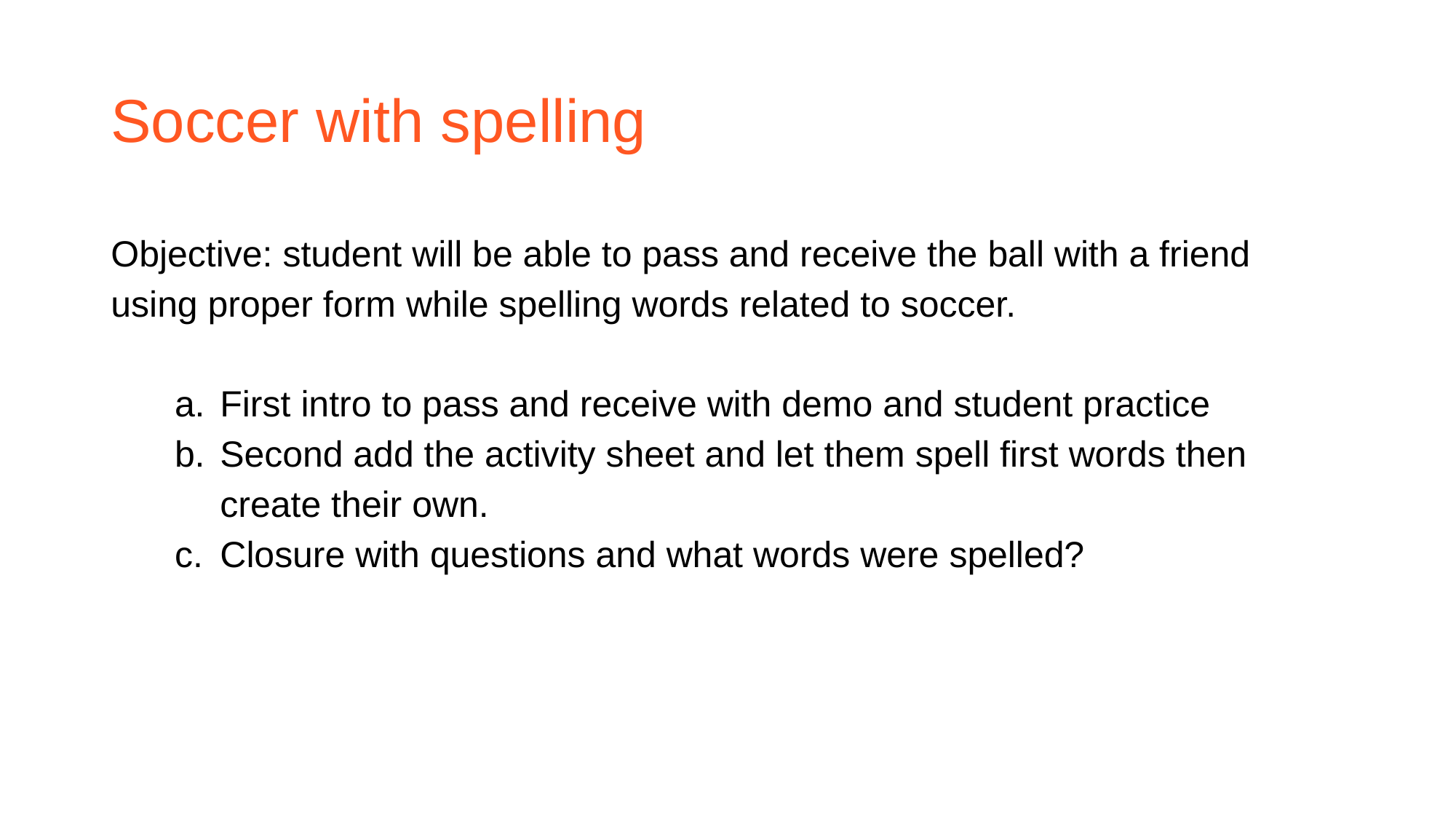

# Soccer with spelling
Objective: student will be able to pass and receive the ball with a friend using proper form while spelling words related to soccer.

First intro to pass and receive with demo and student practice
Second add the activity sheet and let them spell first words then create their own.
Closure with questions and what words were spelled?